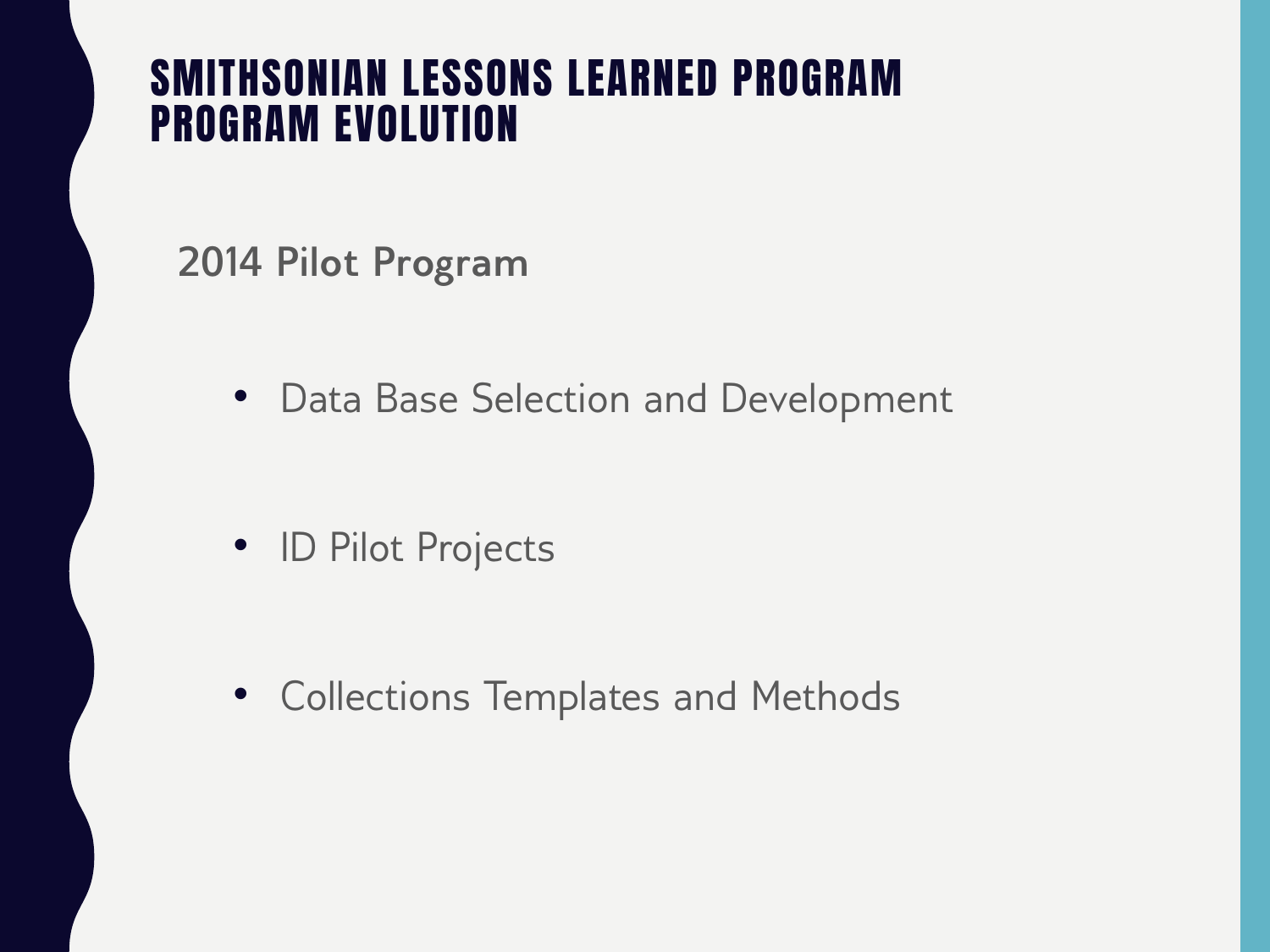

# SMITHSONIAN LESSONS LEARNED PROGRAM PROGRAM EVOLUTION
2014 Pilot Program

Data Base Selection and Development

ID Pilot Projects

Collections Templates and Methods